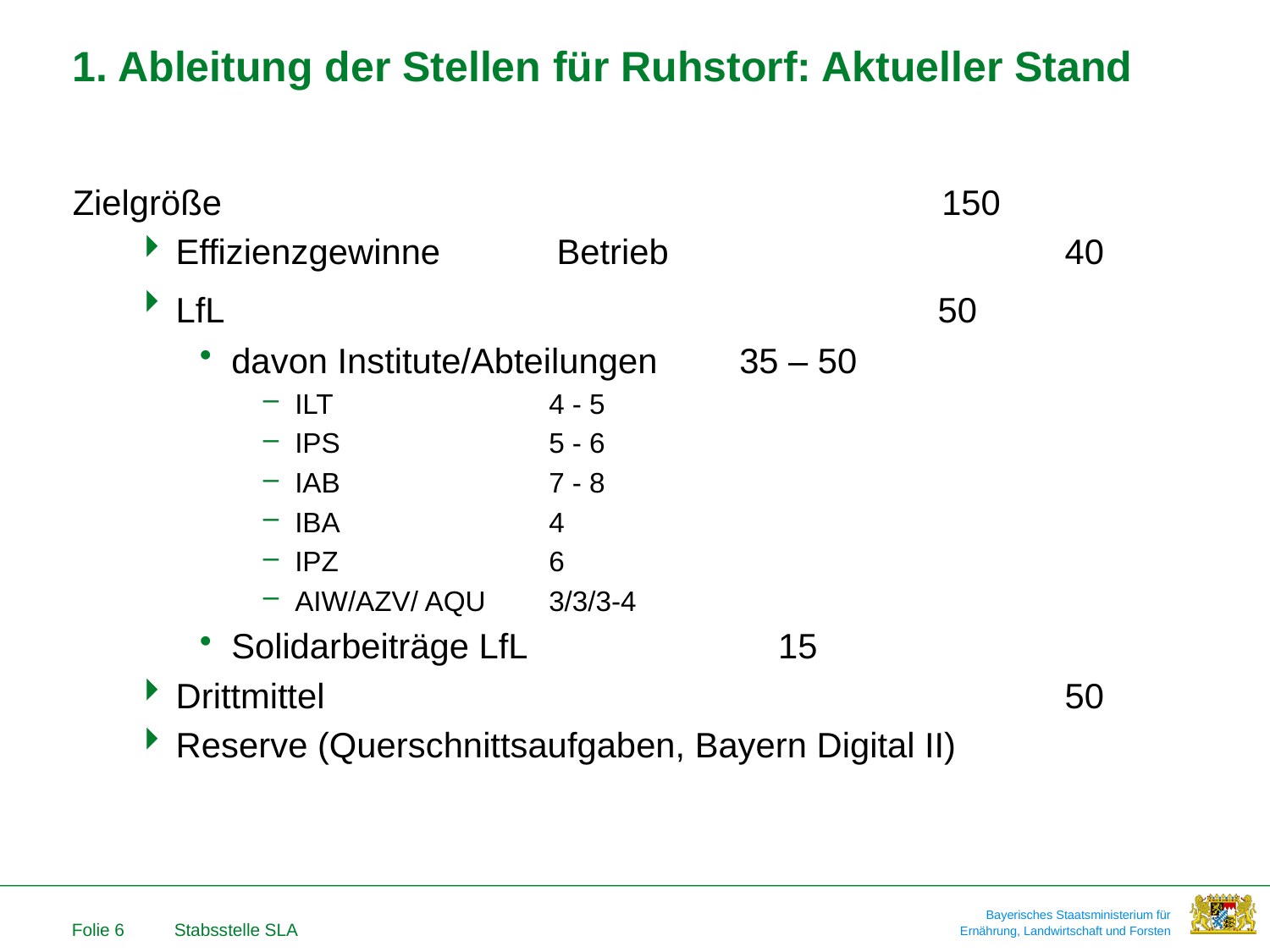

# 1. Ableitung der Stellen für Ruhstorf: Aktueller Stand
Zielgröße 					           150
Effizienzgewinne	Betrieb				40
LfL						50
davon Institute/Abteilungen 	35 – 50
ILT		4 - 5
IPS		5 - 6
IAB		7 - 8
IBA		4
IPZ		6
AIW/AZV/ AQU 	3/3/3-4
Solidarbeiträge LfL		    15
Drittmittel						50
Reserve (Querschnittsaufgaben, Bayern Digital II)